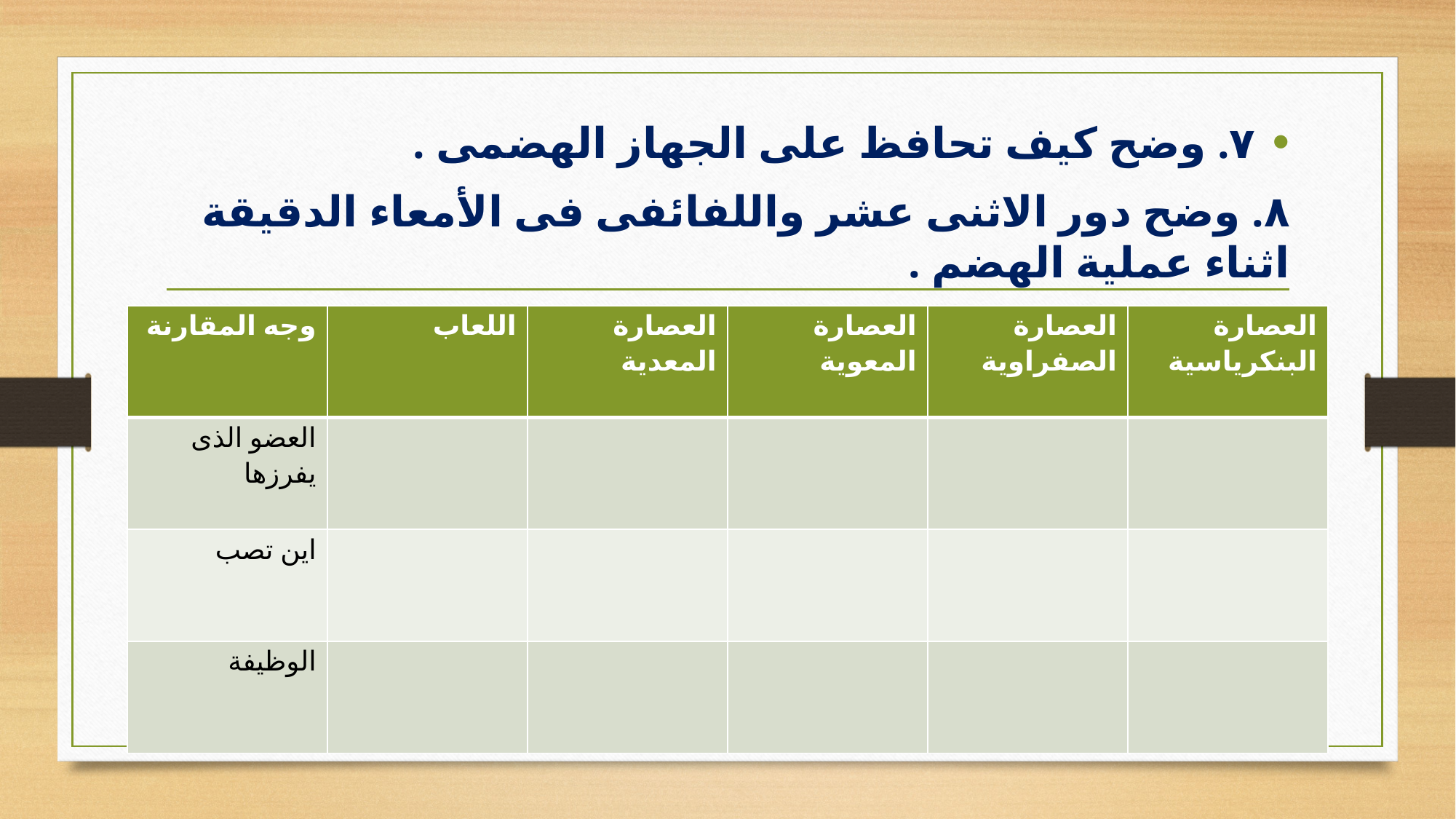

٧. وضح كيف تحافظ على الجهاز الهضمى .
٨. وضح دور الاثنى عشر واللفائفى فى الأمعاء الدقيقة اثناء عملية الهضم .
٩. قارن بين العصارات الآتية :

| وجه المقارنة | اللعاب | العصارة المعدية | العصارة المعوية | العصارة الصفراوية | العصارة البنكرياسية |
| --- | --- | --- | --- | --- | --- |
| العضو الذى يفرزها |  |  |  |  |  |
| اين تصب |  |  |  |  |  |
| الوظيفة |  |  |  |  |  |